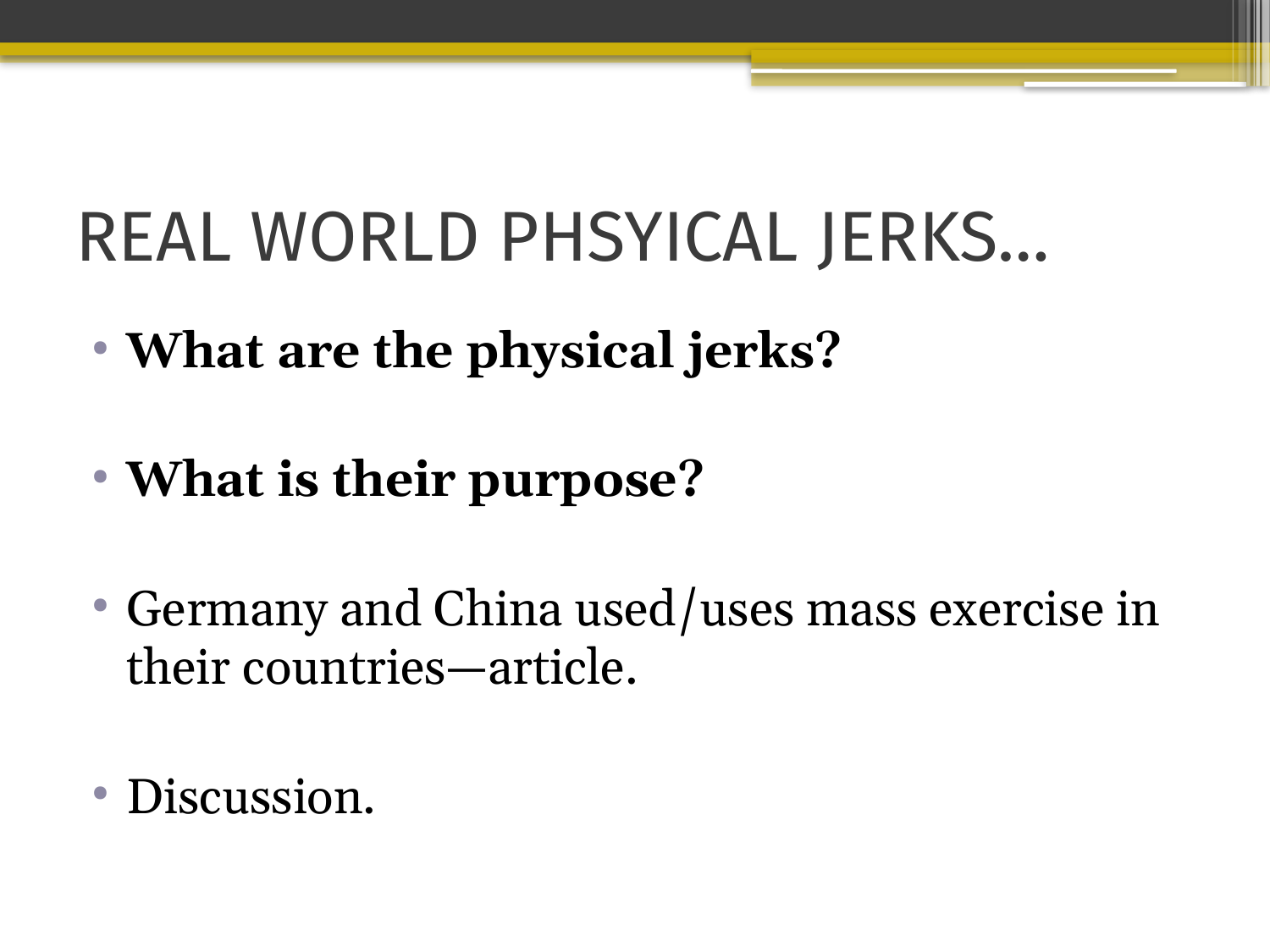

# REAL WORLD PHSYICAL JERKS…
What are the physical jerks?

What is their purpose?

Germany and China used/uses mass exercise in their countries—article.

Discussion.